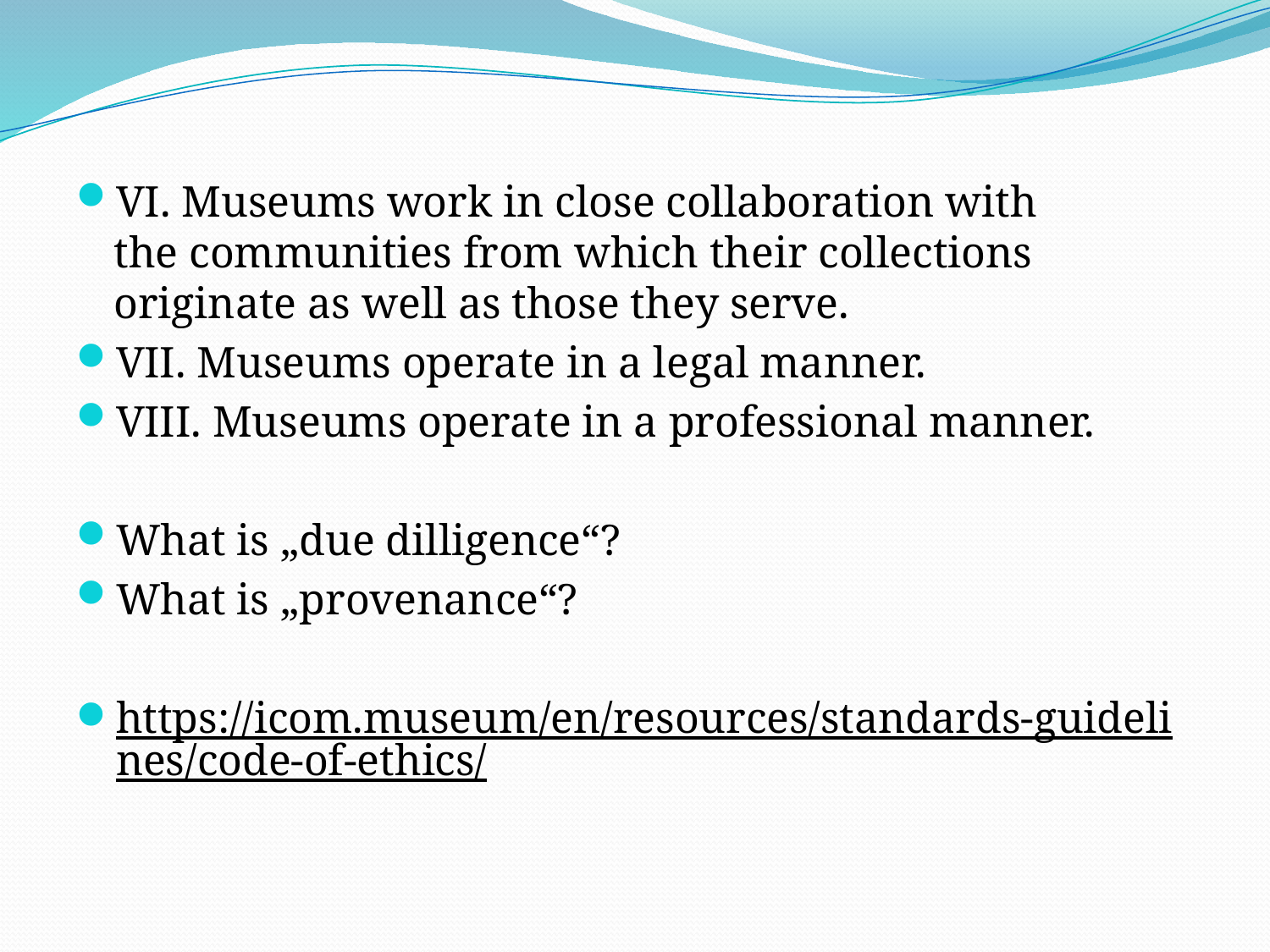

VI. Museums work in close collaboration with the communities from which their collections originate as well as those they serve.
VII. Museums operate in a legal manner.
VIII. Museums operate in a professional manner.

What is „due dilligence“?
What is „provenance“?

https://icom.museum/en/resources/standards-guidelines/code-of-ethics/